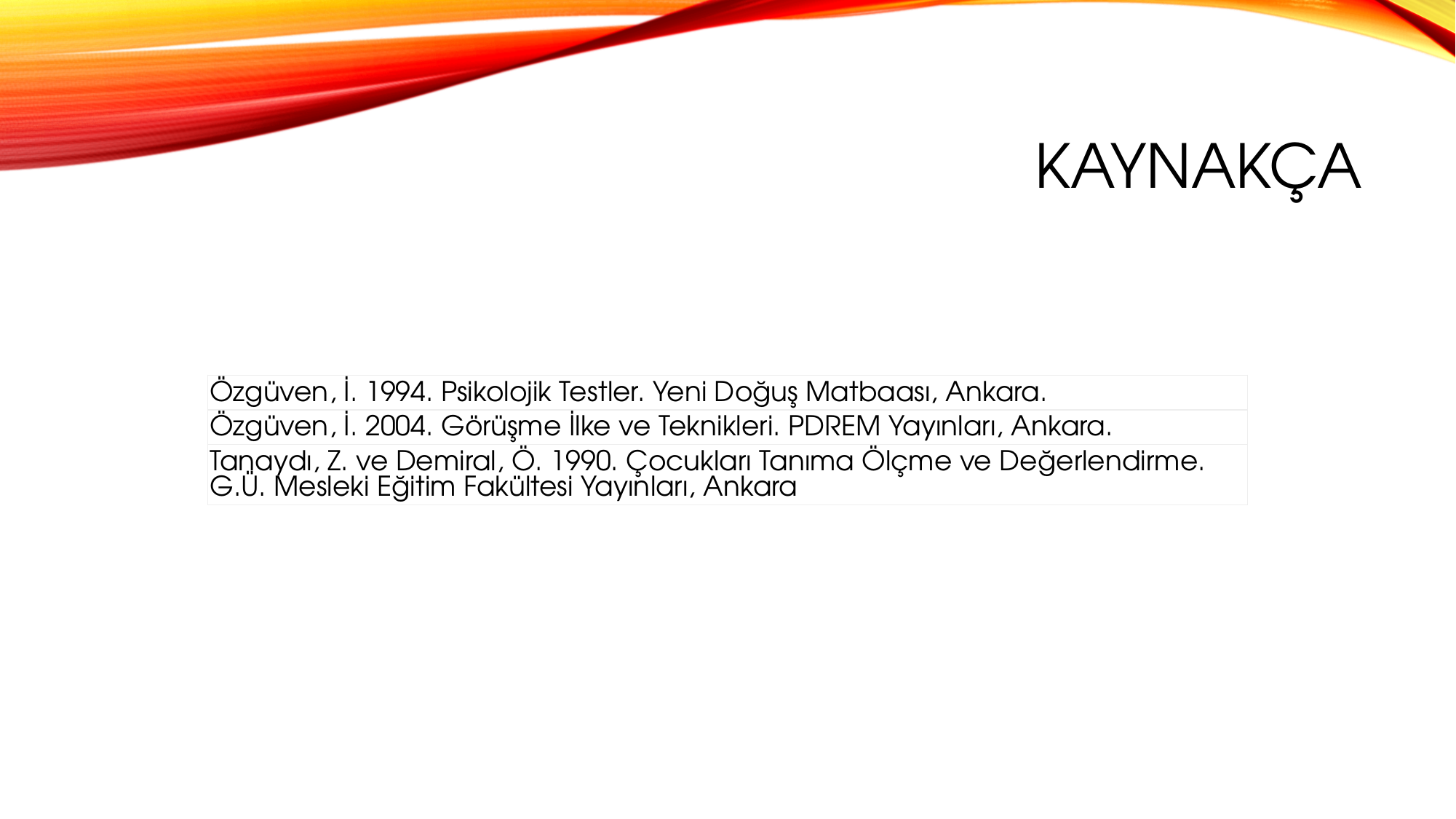

# Kaynakça
| Özgüven, İ. 1994. Psikolojik Testler. Yeni Doğuş Matbaası, Ankara. |
| --- |
| Özgüven, İ. 2004. Görüşme İlke ve Teknikleri. PDREM Yayınları, Ankara. |
| Tanaydı, Z. ve Demiral, Ö. 1990. Çocukları Tanıma Ölçme ve Değerlendirme. G.Ü. Mesleki Eğitim Fakültesi Yayınları, Ankara |